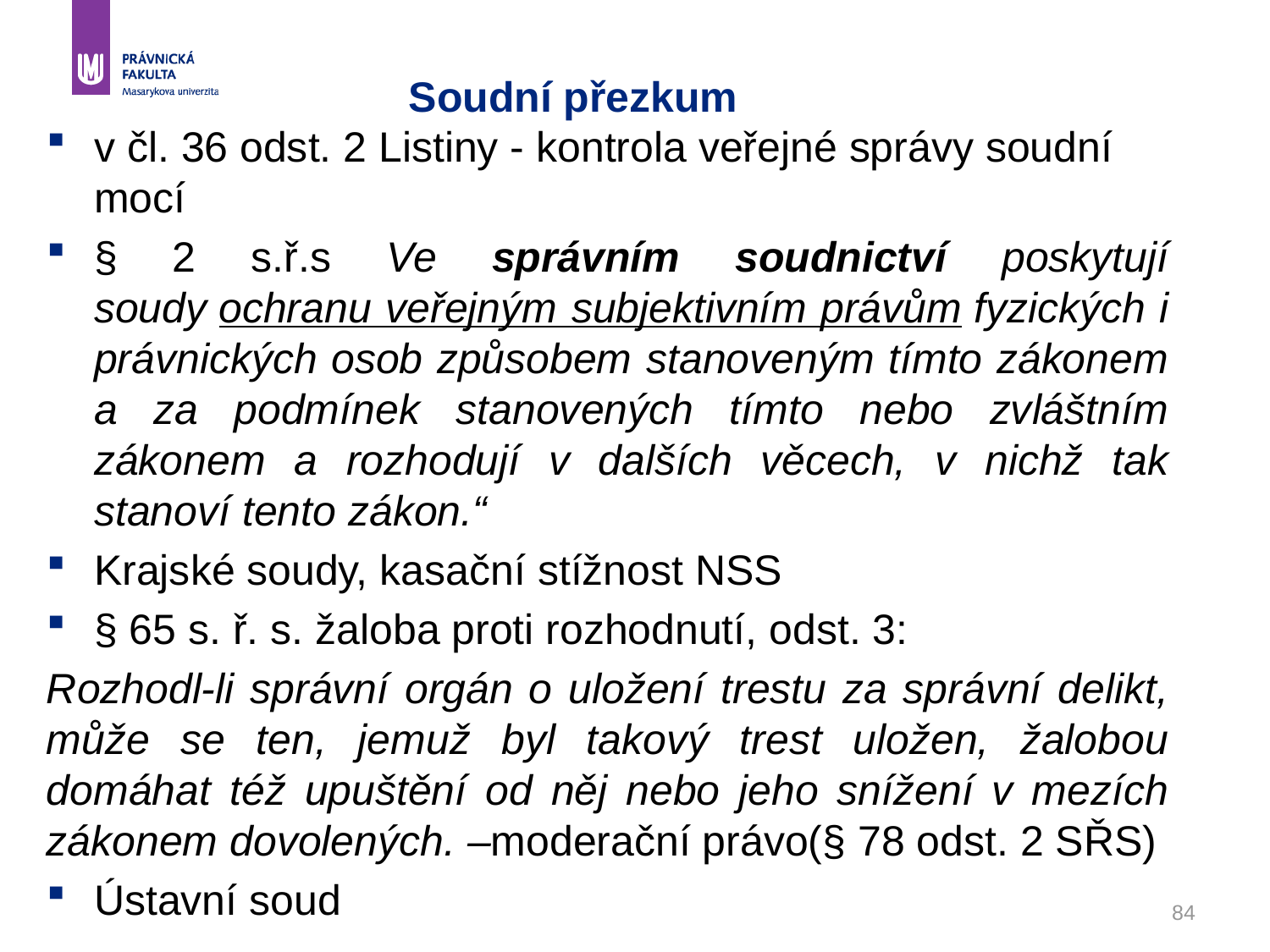

# Soudní přezkum
v čl. 36 odst. 2 Listiny - kontrola veřejné správy soudní mocí
§ 2 s.ř.s Ve správním soudnictví poskytují soudy ochranu veřejným subjektivním právům fyzických i právnických osob způsobem stanoveným tímto zákonem a za podmínek stanovených tímto nebo zvláštním zákonem a rozhodují v dalších věcech, v nichž tak stanoví tento zákon.“
Krajské soudy, kasační stížnost NSS
§ 65 s. ř. s. žaloba proti rozhodnutí, odst. 3:
Rozhodl-li správní orgán o uložení trestu za správní delikt, může se ten, jemuž byl takový trest uložen, žalobou domáhat též upuštění od něj nebo jeho snížení v mezích zákonem dovolených. –moderační právo(§ 78 odst. 2 SŘS)
Ústavní soud
84